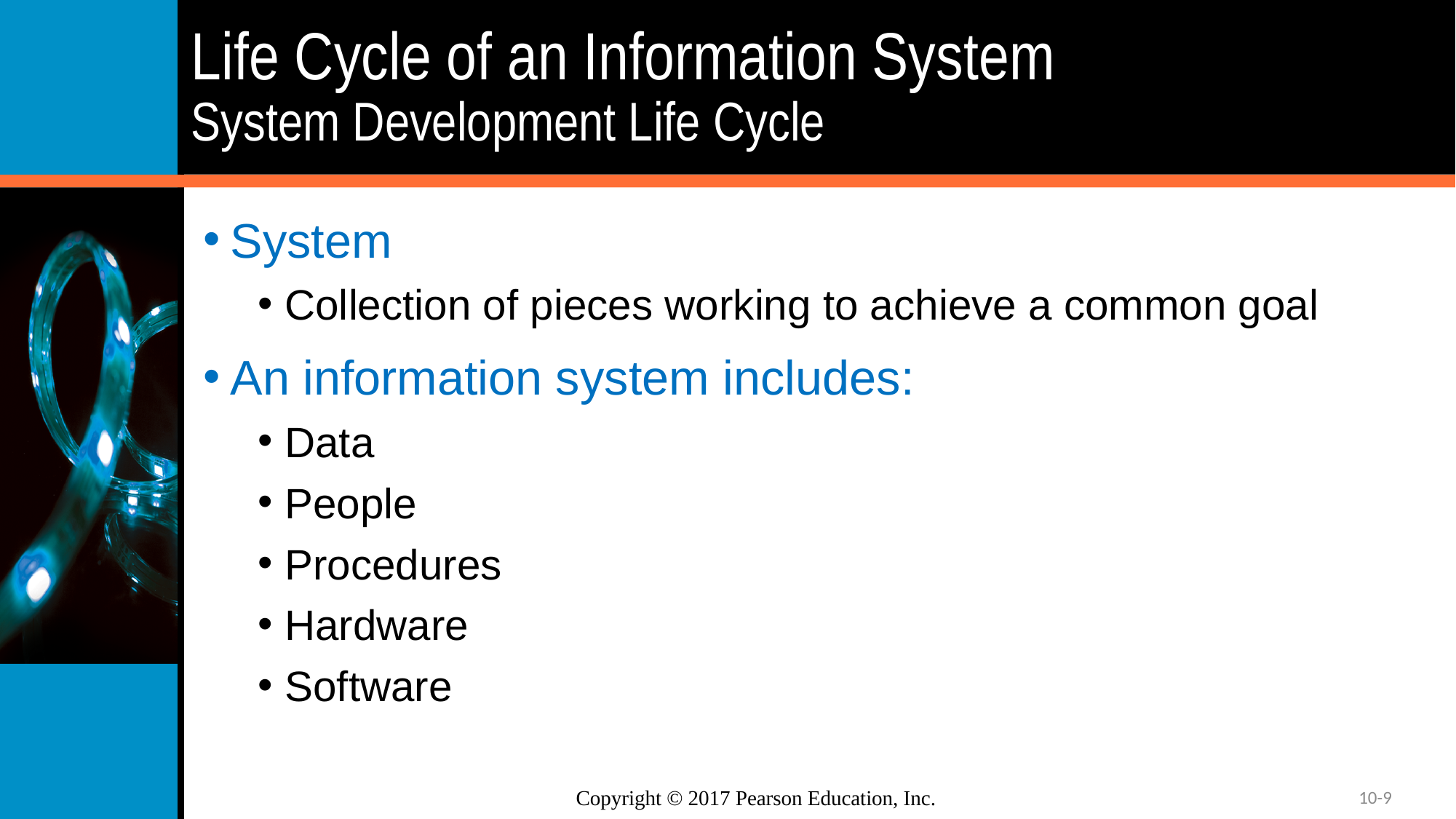

# Life Cycle of an Information System System Development Life Cycle
System
Collection of pieces working to achieve a common goal
An information system includes:
Data
People
Procedures
Hardware
Software
10-9
Copyright © 2017 Pearson Education, Inc.